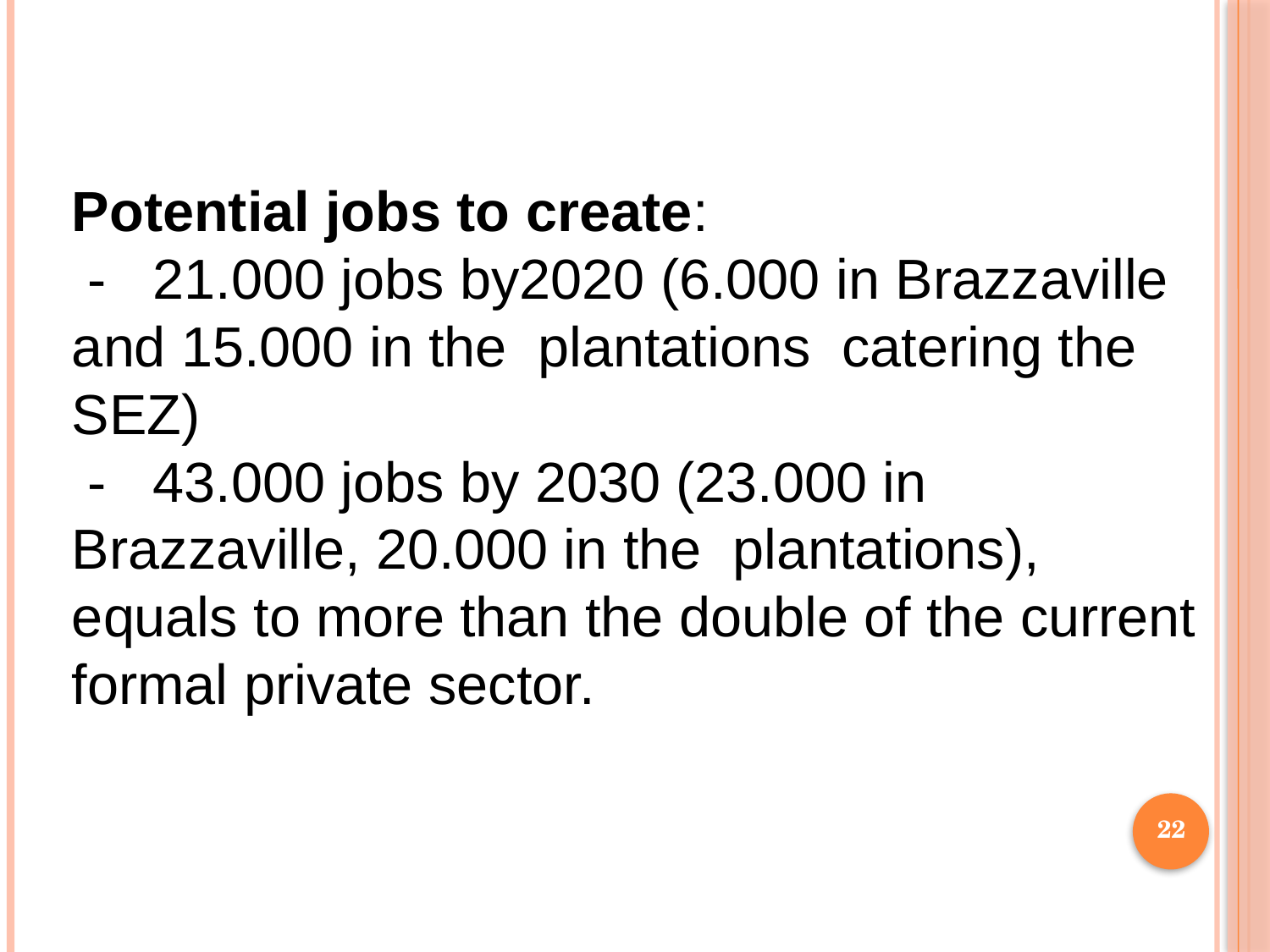

Potential jobs to create:
 -   21.000 jobs by2020 (6.000 in Brazzaville and 15.000 in the  plantations  catering the SEZ)
 -   43.000 jobs by 2030 (23.000 in Brazzaville, 20.000 in the  plantations), equals to more than the double of the current formal private sector.
22